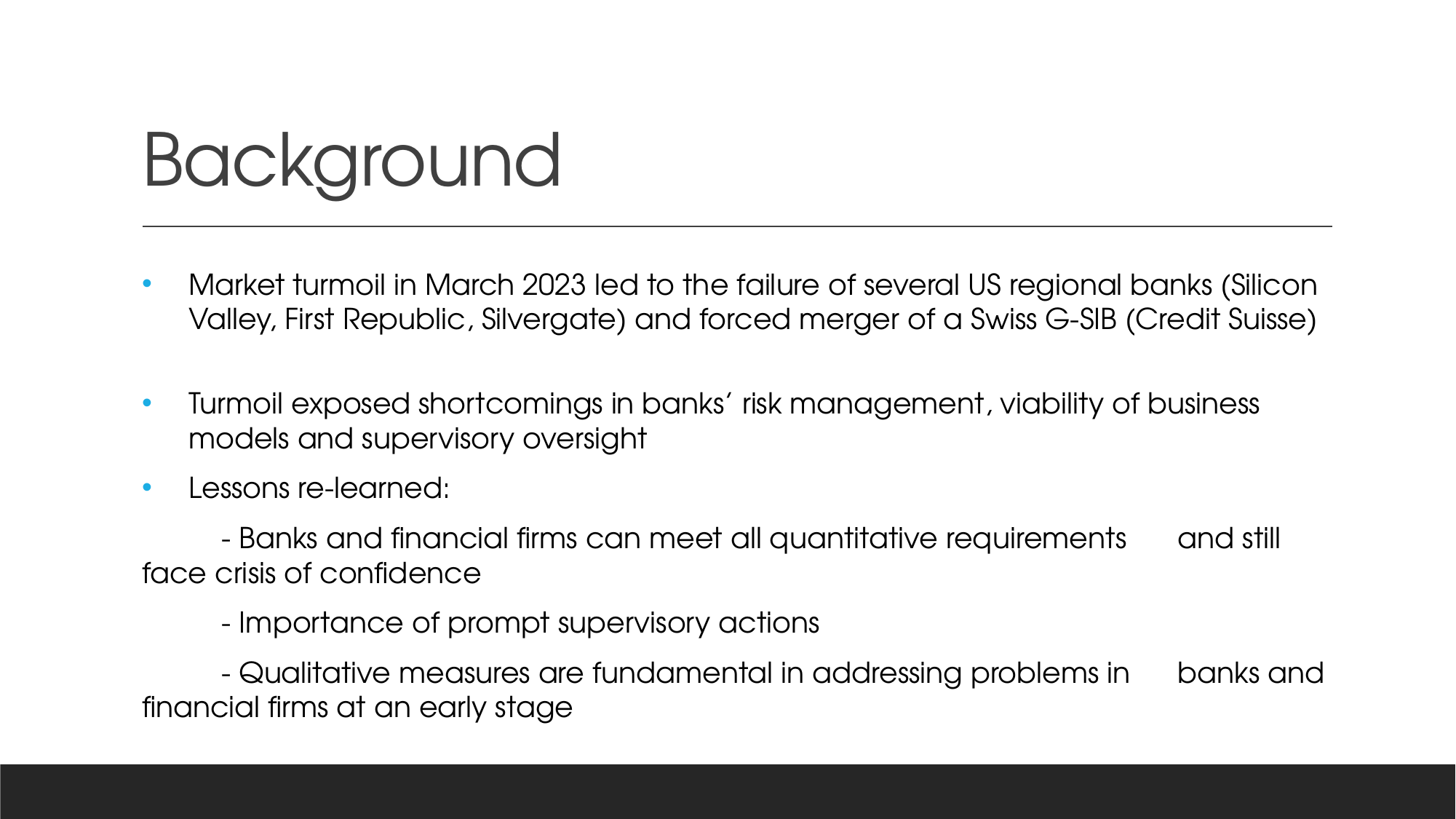

# Background
Market turmoil in March 2023 led to the failure of several US regional banks (Silicon Valley, First Republic, Silvergate) and forced merger of a Swiss G-SIB (Credit Suisse)
Turmoil exposed shortcomings in banks’ risk management, viability of business models and supervisory oversight
Lessons re-learned:
	- Banks and financial firms can meet all quantitative requirements 	and still face crisis of confidence
	- Importance of prompt supervisory actions
	- Qualitative measures are fundamental in addressing problems in 	banks and financial firms at an early stage